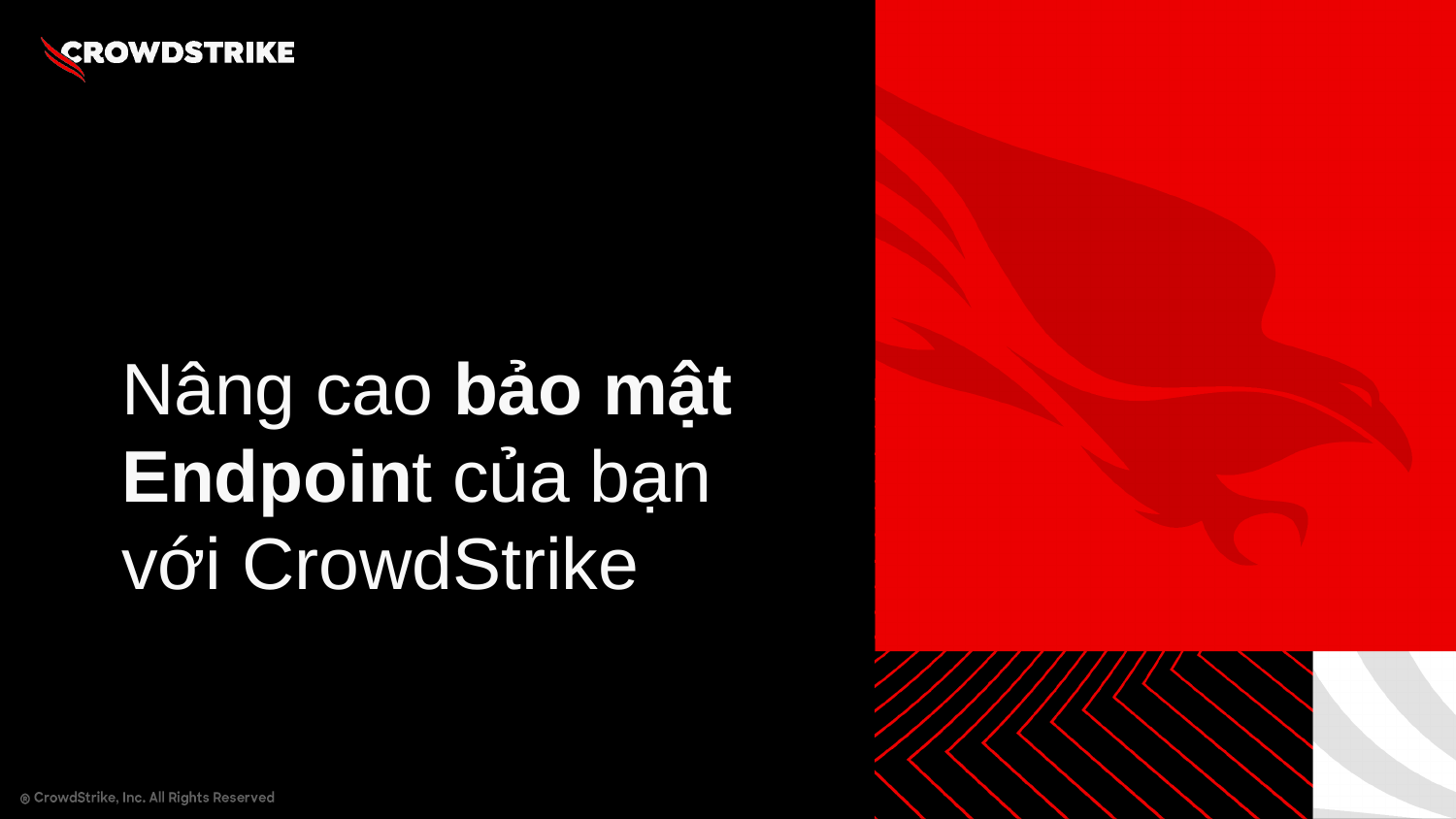

# Nâng cao bảo mật Endpoint của bạn với CrowdStrike